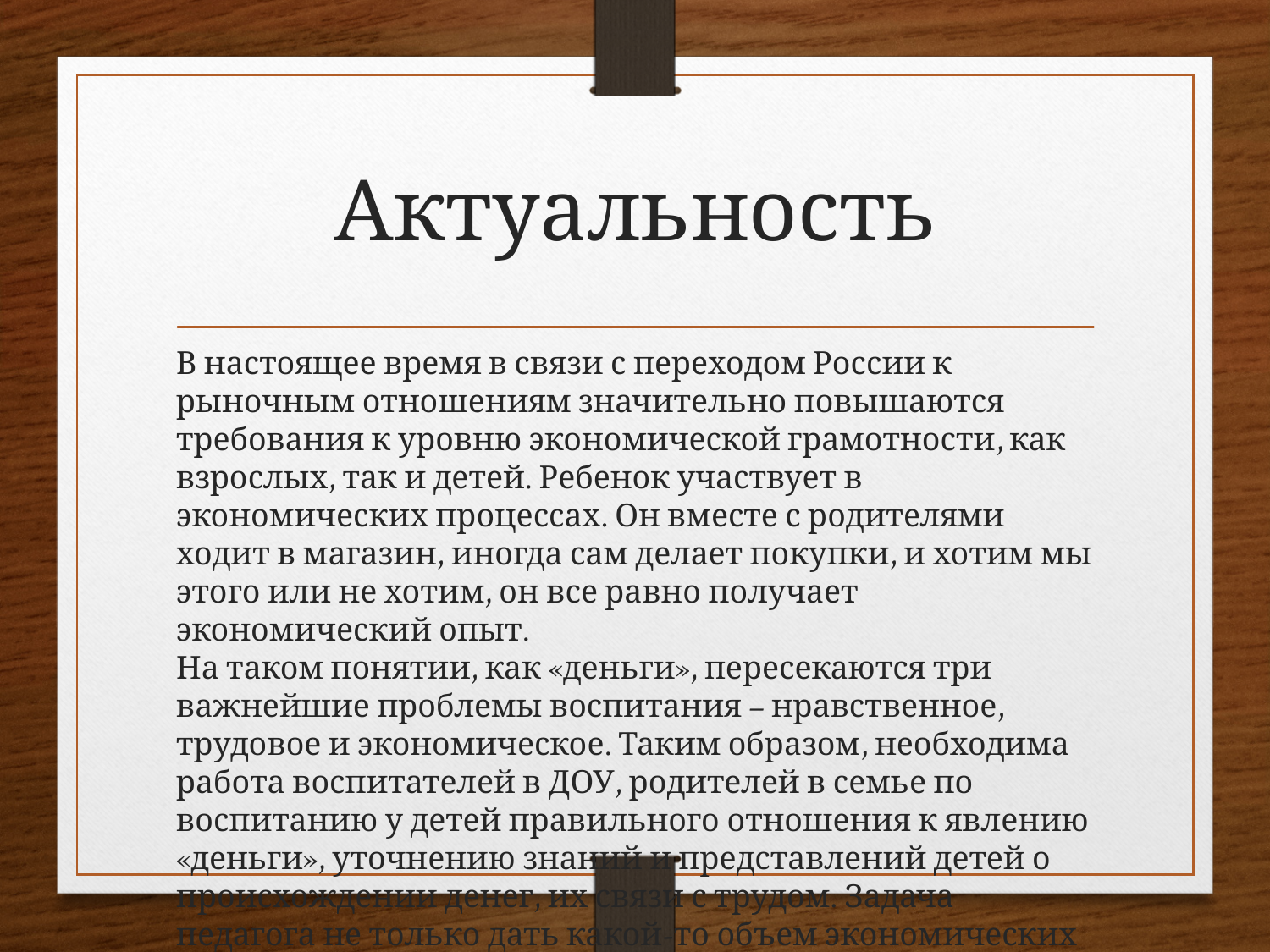

# Актуальность
В настоящее время в связи с переходом России к рыночным отношениям значительно повышаются требования к уровню экономической грамотности, как взрослых, так и детей. Ребенок участвует в экономических процессах. Он вместе с родителями ходит в магазин, иногда сам делает покупки, и хотим мы этого или не хотим, он все равно получает экономический опыт.
На таком понятии, как «деньги», пересекаются три важнейшие проблемы воспитания – нравственное, трудовое и экономическое. Таким образом, необходима работа воспитателей в ДОУ, родителей в семье по воспитанию у детей правильного отношения к явлению «деньги», уточнению знаний и представлений детей о происхождении денег, их связи с трудом. Задача педагога не только дать какой-то объем экономических знаний, но и  научить правильно этими знаниями распоряжаться.